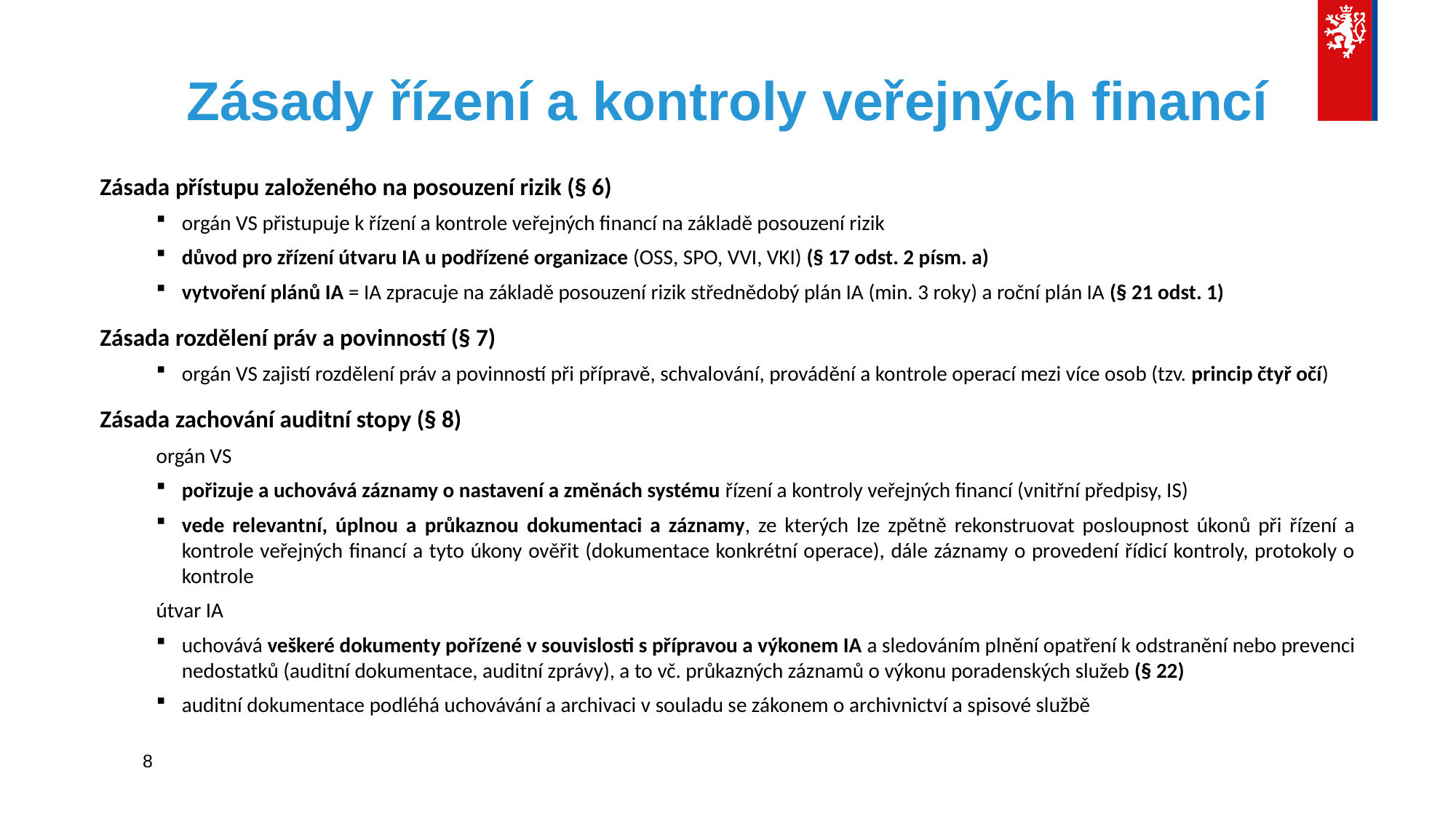

# Zásady řízení a kontroly veřejných financí
Zásada přístupu založeného na posouzení rizik (§ 6)
orgán VS přistupuje k řízení a kontrole veřejných financí na základě posouzení rizik
důvod pro zřízení útvaru IA u podřízené organizace (OSS, SPO, VVI, VKI) (§ 17 odst. 2 písm. a)
vytvoření plánů IA = IA zpracuje na základě posouzení rizik střednědobý plán IA (min. 3 roky) a roční plán IA (§ 21 odst. 1)
Zásada rozdělení práv a povinností (§ 7)
orgán VS zajistí rozdělení práv a povinností při přípravě, schvalování, provádění a kontrole operací mezi více osob (tzv. princip čtyř očí)
Zásada zachování auditní stopy (§ 8)
orgán VS
pořizuje a uchovává záznamy o nastavení a změnách systému řízení a kontroly veřejných financí (vnitřní předpisy, IS)
vede relevantní, úplnou a průkaznou dokumentaci a záznamy, ze kterých lze zpětně rekonstruovat posloupnost úkonů při řízení a kontrole veřejných financí a tyto úkony ověřit (dokumentace konkrétní operace), dále záznamy o provedení řídicí kontroly, protokoly o kontrole
útvar IA
uchovává veškeré dokumenty pořízené v souvislosti s přípravou a výkonem IA a sledováním plnění opatření k odstranění nebo prevenci nedostatků (auditní dokumentace, auditní zprávy), a to vč. průkazných záznamů o výkonu poradenských služeb (§ 22)
auditní dokumentace podléhá uchovávání a archivaci v souladu se zákonem o archivnictví a spisové službě

8